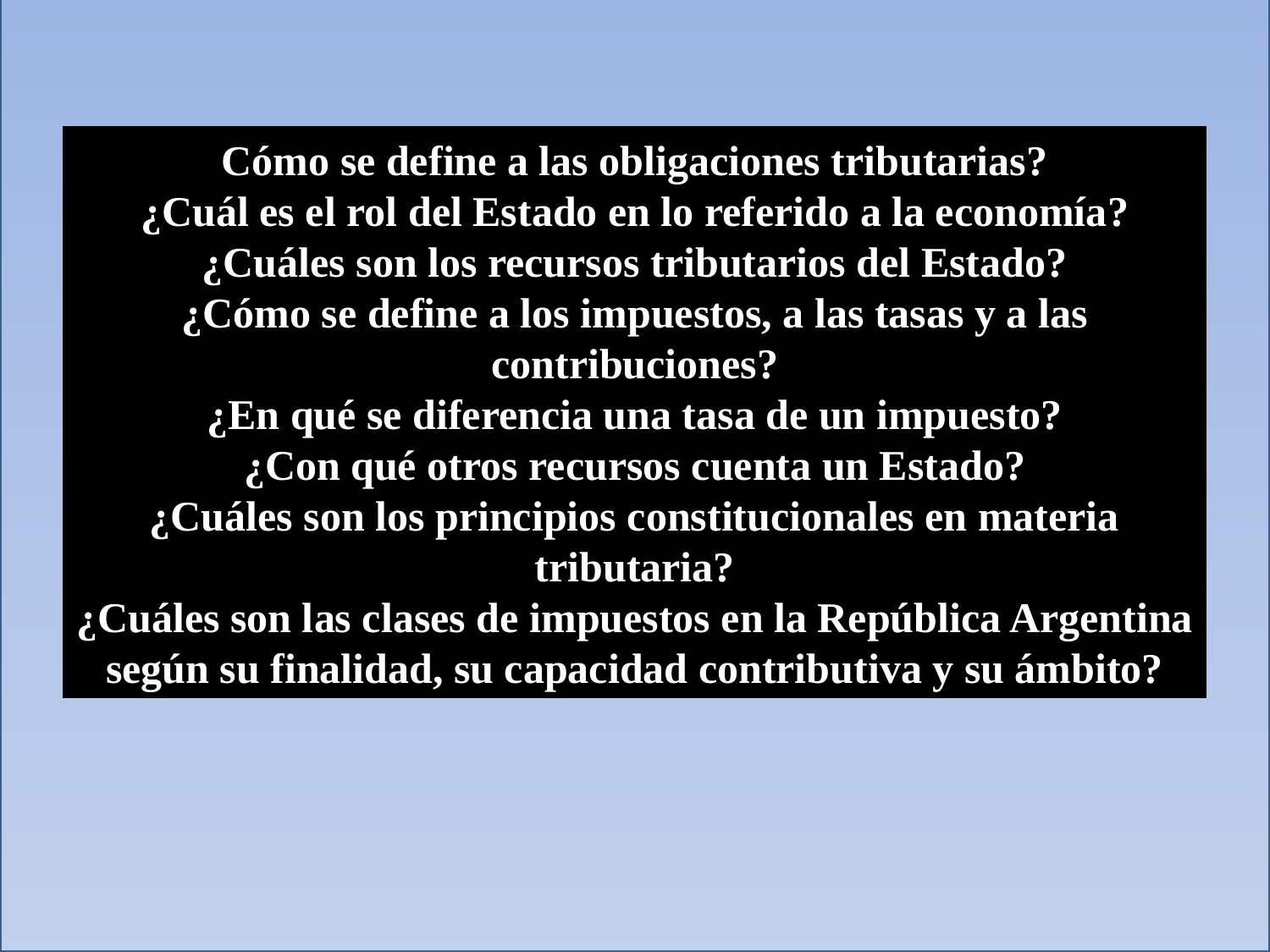

Cómo se define a las obligaciones tributarias?
¿Cuál es el rol del Estado en lo referido a la economía?
¿Cuáles son los recursos tributarios del Estado?
¿Cómo se define a los impuestos, a las tasas y a las contribuciones?
¿En qué se diferencia una tasa de un impuesto?
¿Con qué otros recursos cuenta un Estado?
¿Cuáles son los principios constitucionales en materia tributaria?
¿Cuáles son las clases de impuestos en la República Argentina según su finalidad, su capacidad contributiva y su ámbito?